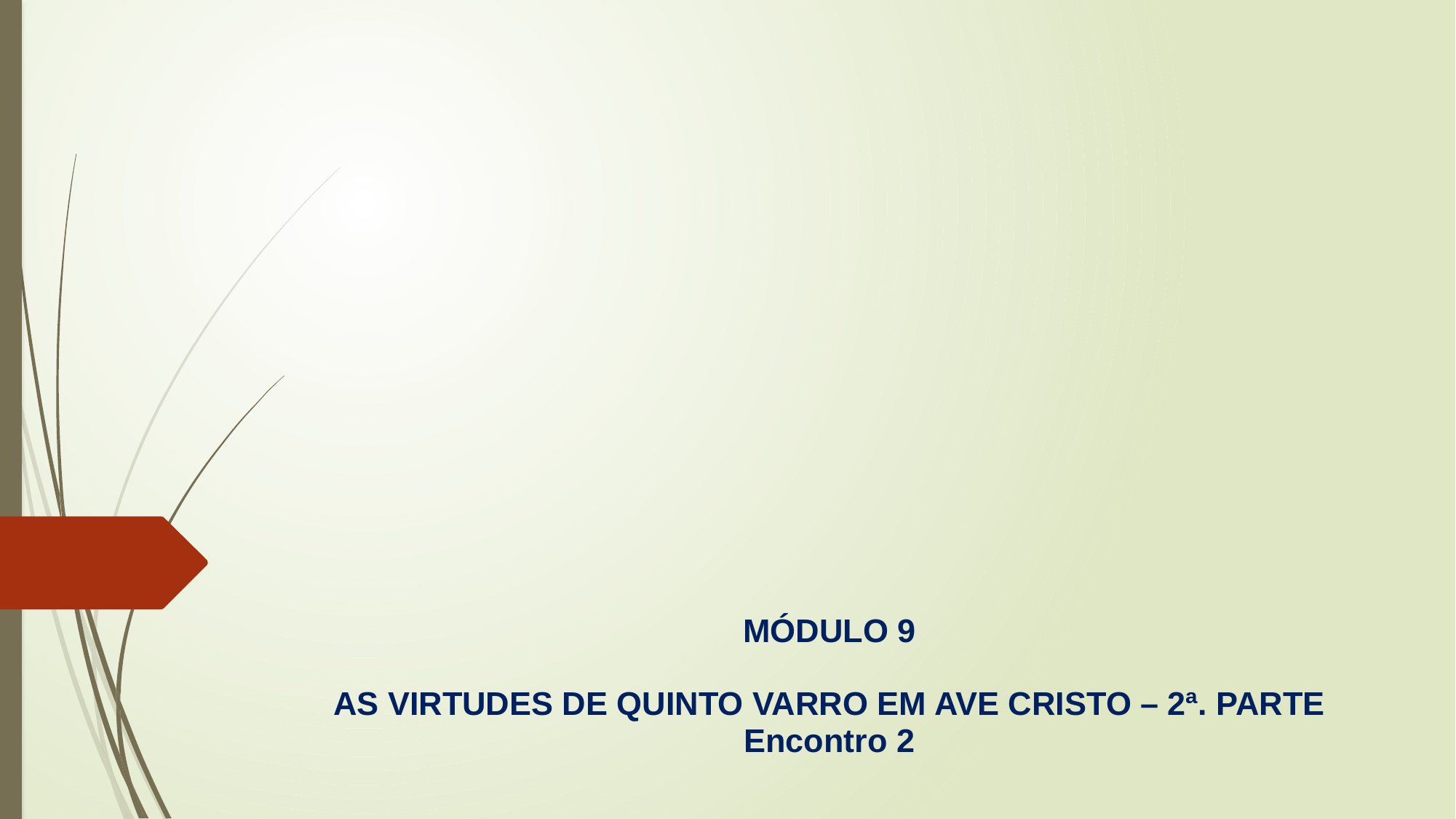

# MÓDULO 9 AS VIRTUDES DE QUINTO VARRO EM AVE CRISTO – 2ª. PARTE Encontro 2